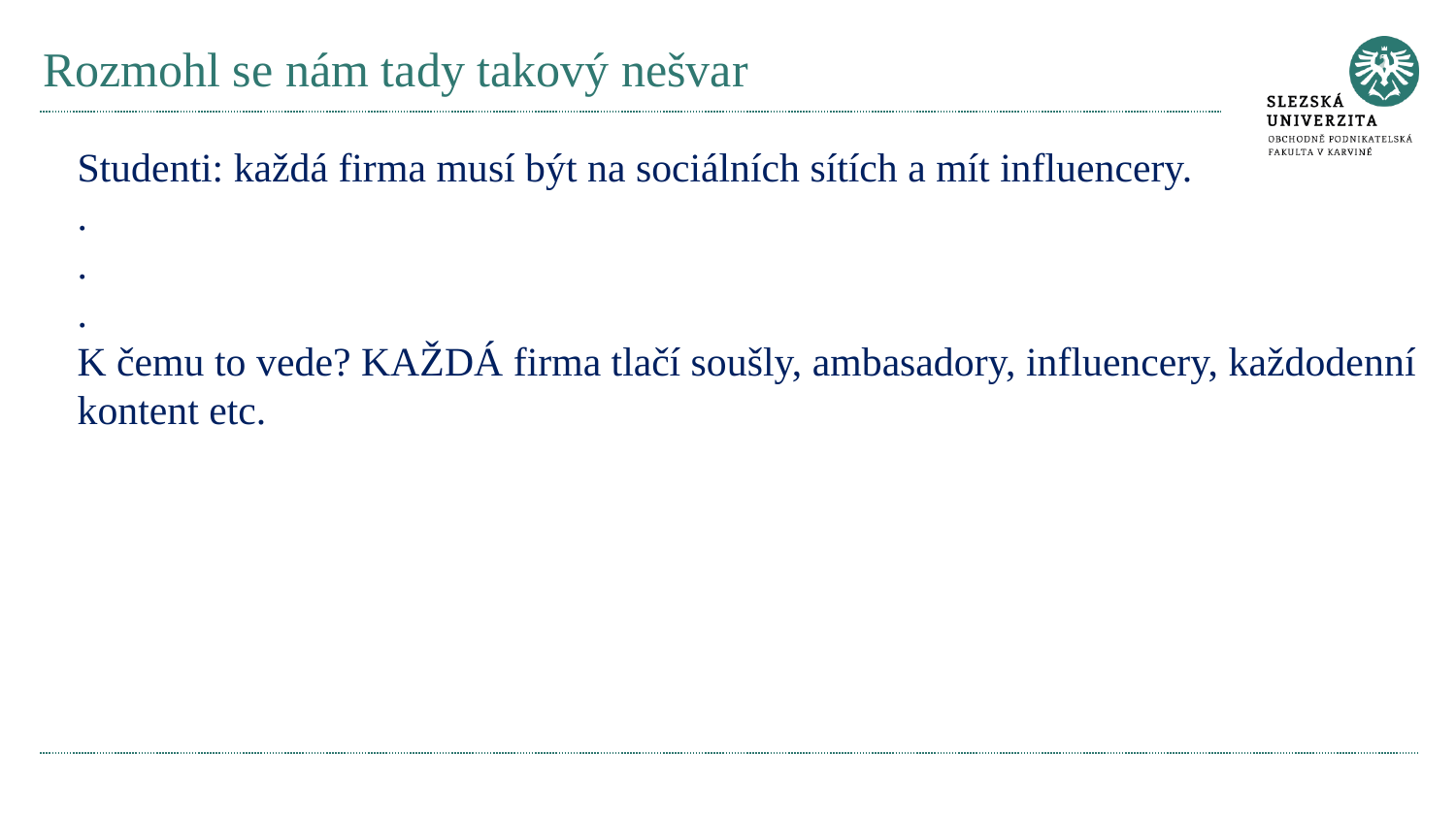

# Rozmohl se nám tady takový nešvar
Studenti: každá firma musí být na sociálních sítích a mít influencery.
.
.
.
K čemu to vede? KAŽDÁ firma tlačí soušly, ambasadory, influencery, každodenní kontent etc.